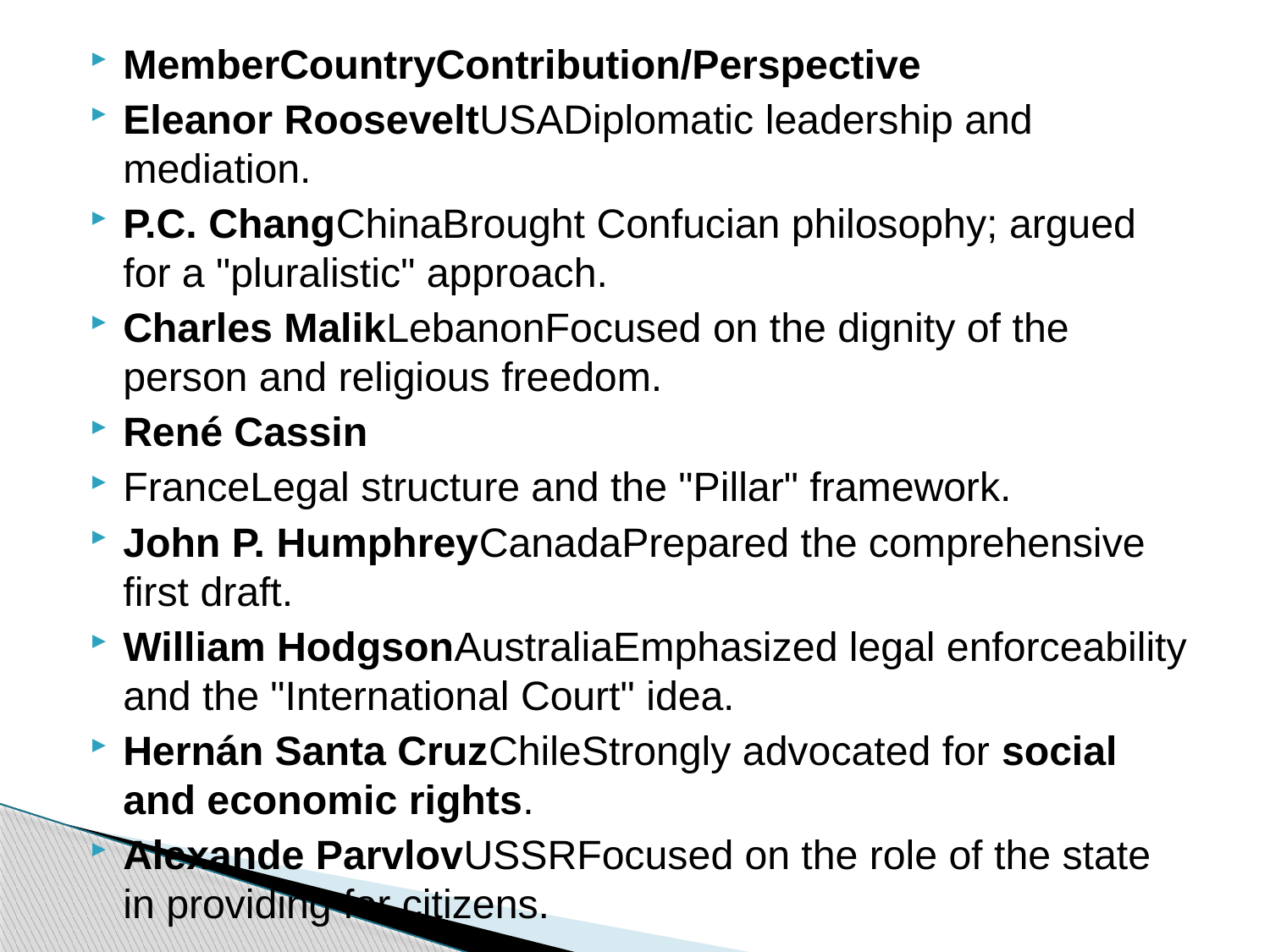

MemberCountryContribution/Perspective
Eleanor RooseveltUSADiplomatic leadership and mediation.
P.C. ChangChinaBrought Confucian philosophy; argued for a "pluralistic" approach.
Charles MalikLebanonFocused on the dignity of the person and religious freedom.
René Cassin
FranceLegal structure and the "Pillar" framework.
John P. HumphreyCanadaPrepared the comprehensive first draft.
William HodgsonAustraliaEmphasized legal enforceability and the "International Court" idea.
Hernán Santa CruzChileStrongly advocated for social and economic rights.
Alexande ParvlovUSSRFocused on the role of the state in providing for citizens.
#